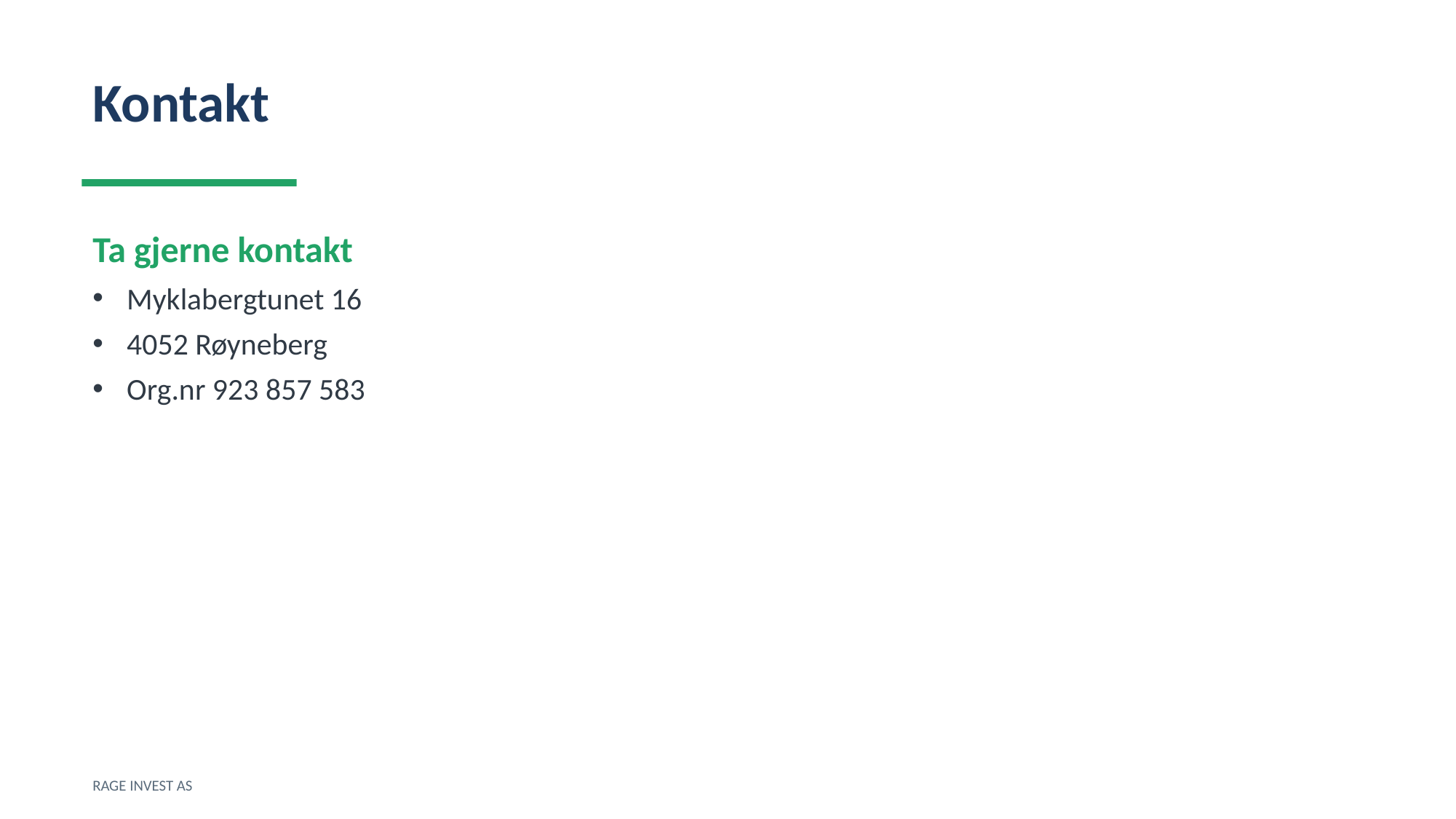

Kontakt

Ta gjerne kontakt
Myklabergtunet 16
4052 Røyneberg
Org.nr 923 857 583
RAGE INVEST AS